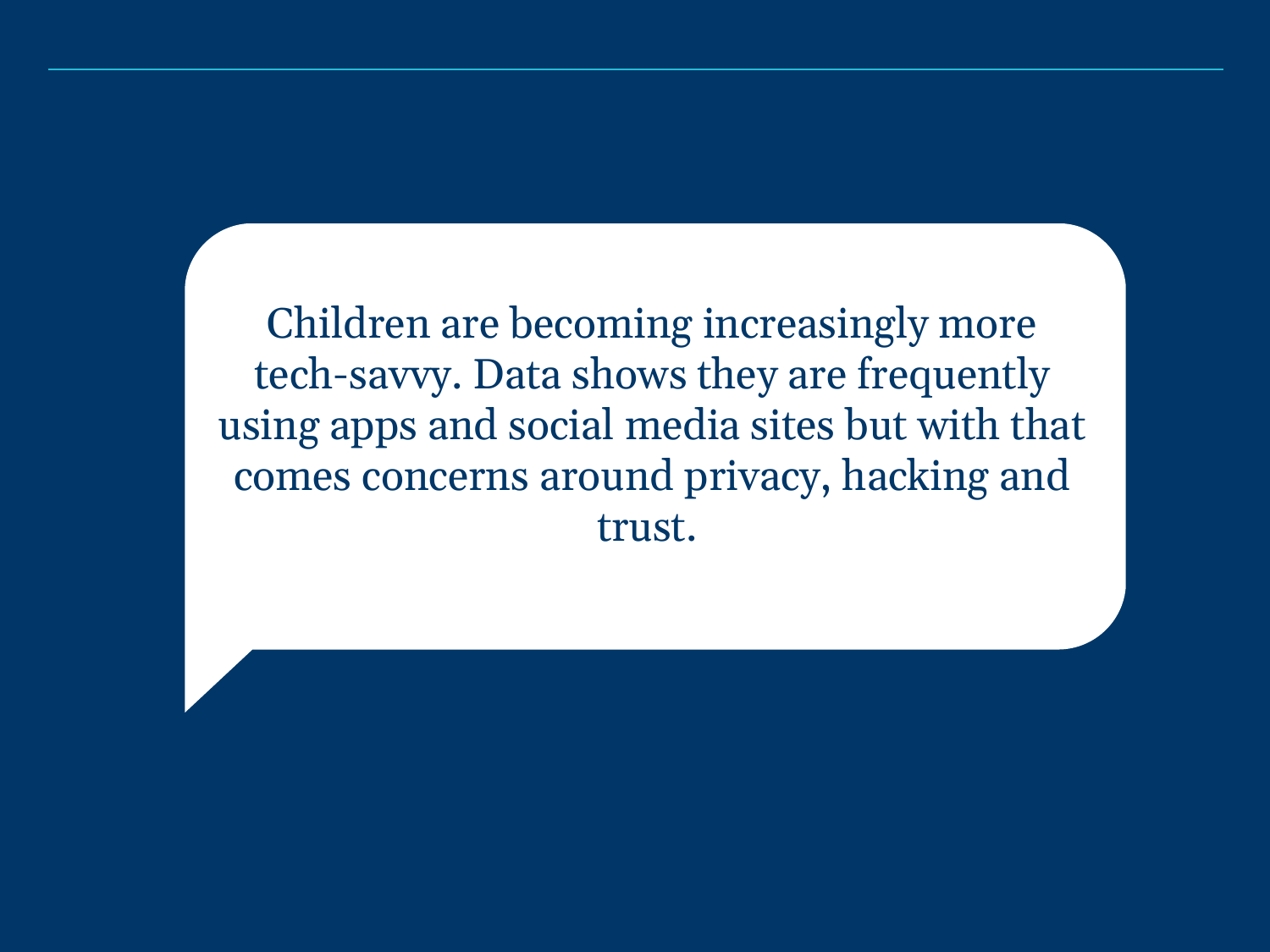

# Children are becoming increasingly more tech-savvy. Data shows they are frequently using apps and social media sites but with that comes concerns around privacy, hacking and trust.